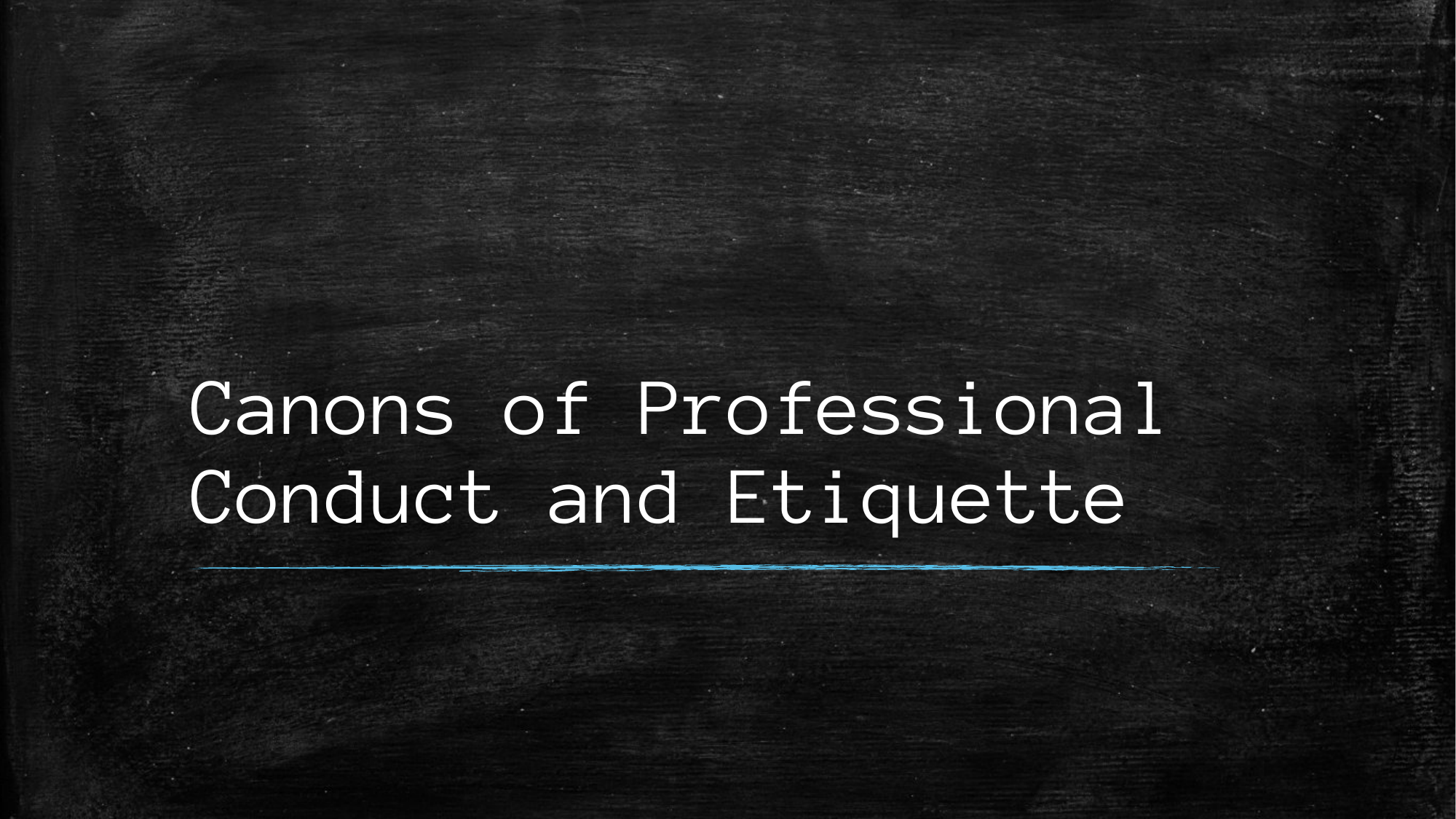

# Canons of Professional Conduct and Etiquette